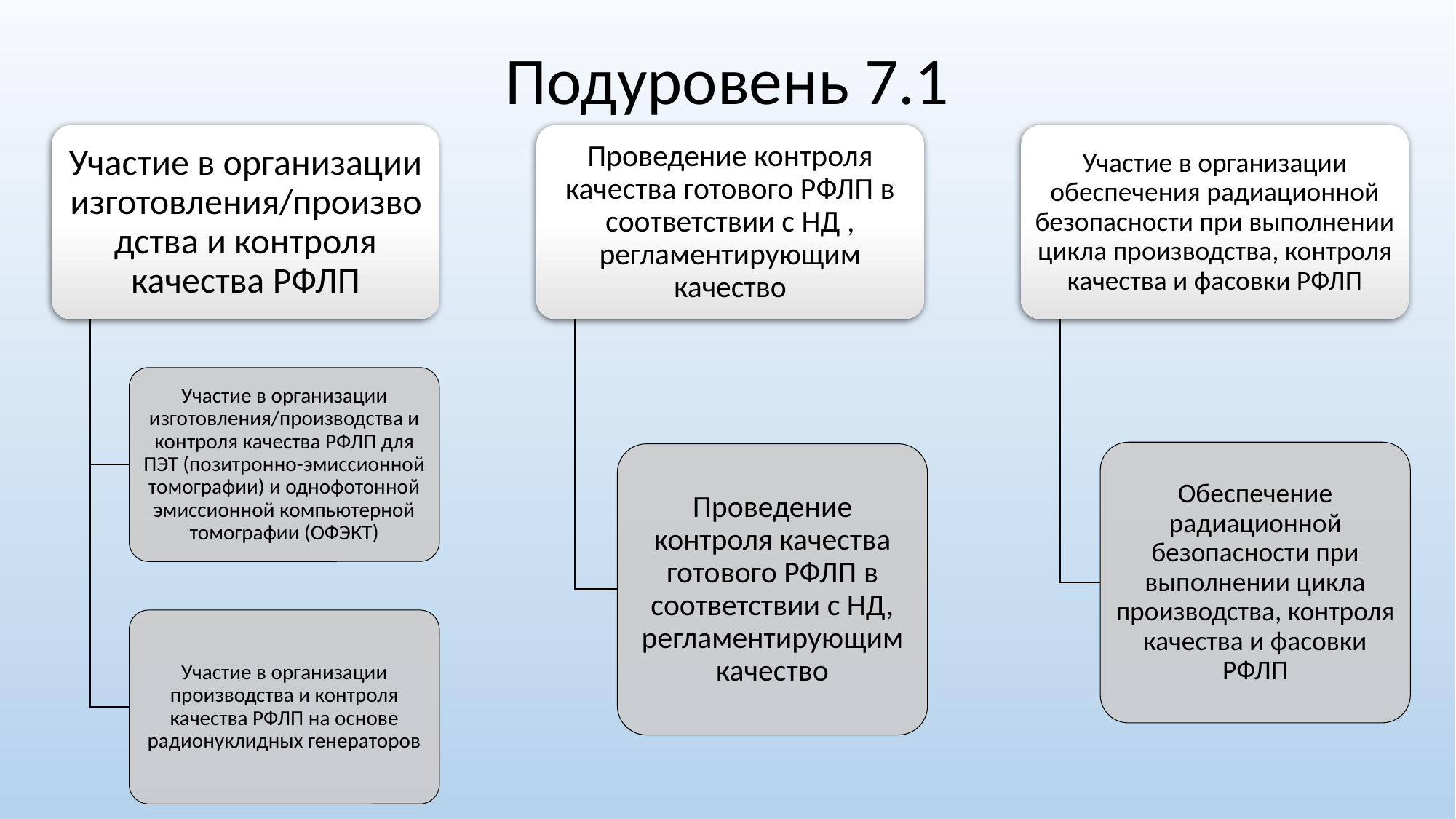

# Подуровень 7.1
Участие в организации изготовления/производства и контроля качества РФЛП
Участие в организации изготовления/производства и контроля качества РФЛП для ПЭТ (позитронно-эмиссионной томографии) и однофотонной эмиссионной компьютерной томографии (ОФЭКТ)
Участие в организации производства и контроля качества РФЛП на основе радионуклидных генераторов
Проведение контроля качества готового РФЛП в соответствии с НД , регламентирующим качество
Проведение контроля качества готового РФЛП в соответствии с НД, регламентирующим качество
Участие в организации обеспечения радиационной безопасности при выполнении цикла производства, контроля качества и фасовки РФЛП
Обеспечение радиационной безопасности при выполнении цикла производства, контроля качества и фасовки РФЛП